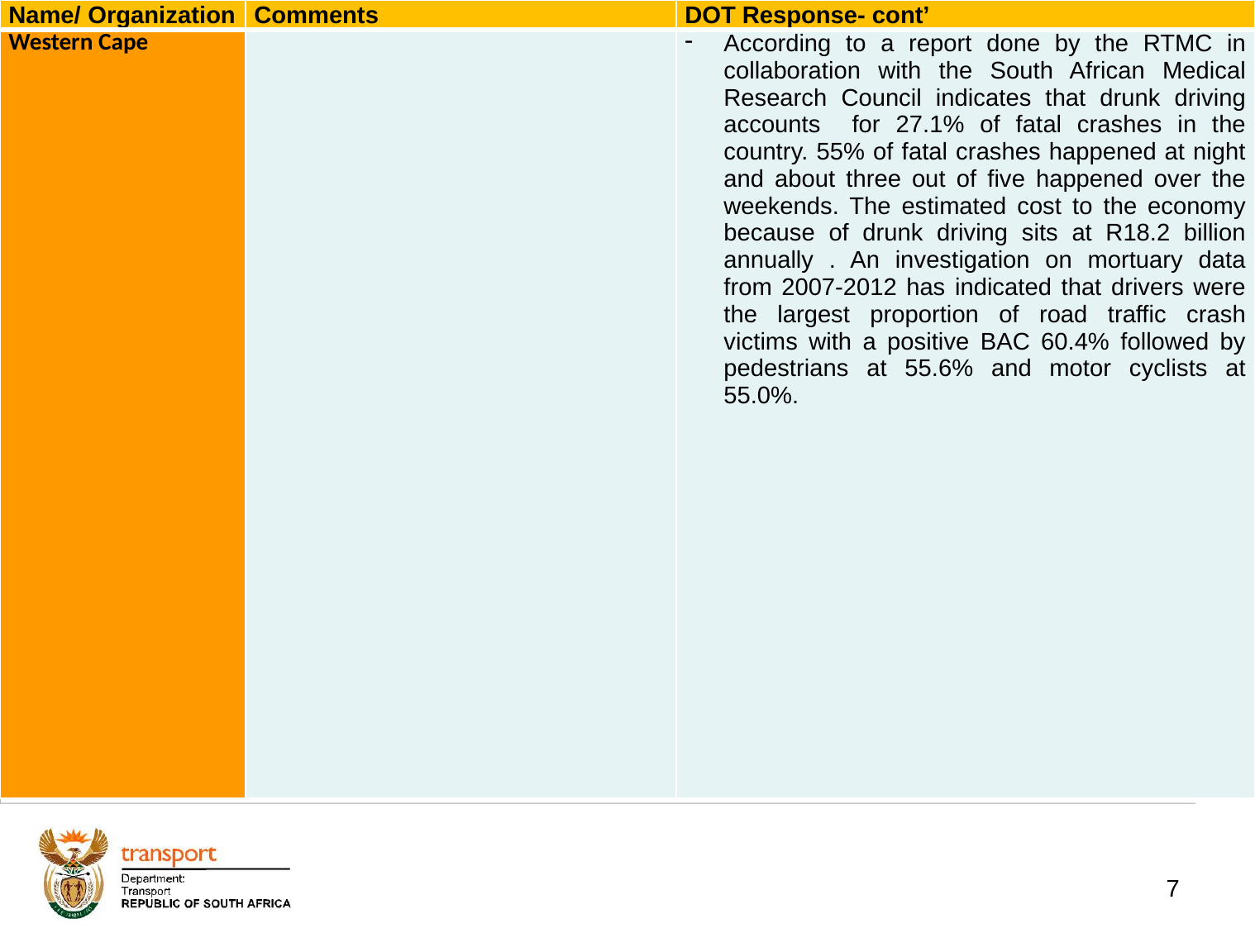

| Name/ Organization | Comments | DOT Response- cont’ |
| --- | --- | --- |
| Western Cape |  | According to a report done by the RTMC in collaboration with the South African Medical Research Council indicates that drunk driving accounts for 27.1% of fatal crashes in the country. 55% of fatal crashes happened at night and about three out of five happened over the weekends. The estimated cost to the economy because of drunk driving sits at R18.2 billion annually . An investigation on mortuary data from 2007-2012 has indicated that drivers were the largest proportion of road traffic crash victims with a positive BAC 60.4% followed by pedestrians at 55.6% and motor cyclists at 55.0%. |
# 1. Background
7